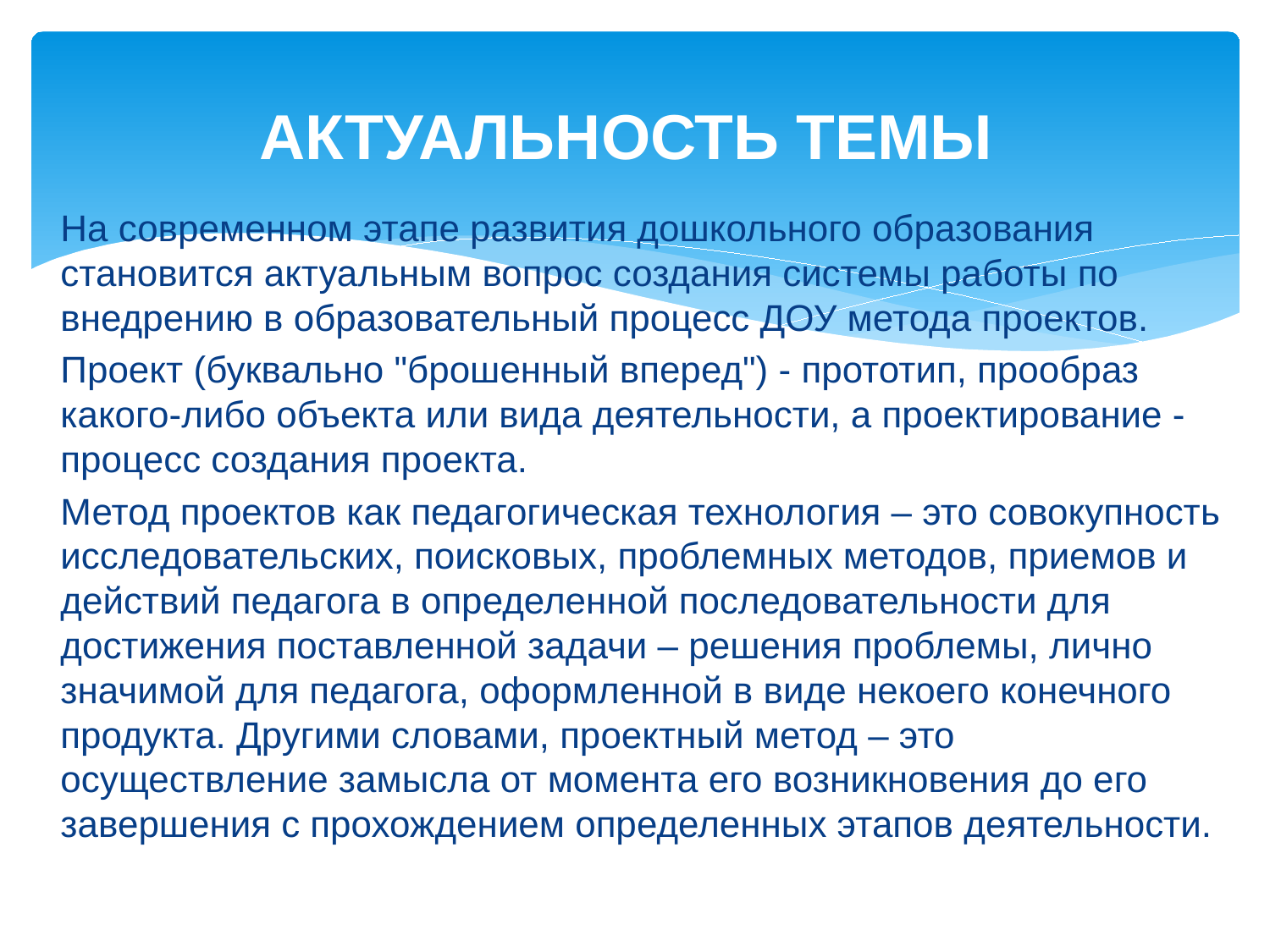

# АКТУАЛЬНОСТЬ ТЕМЫ
На современном этапе развития дошкольного образования становится актуальным вопрос создания системы работы по внедрению в образовательный процесс ДОУ метода проектов.
Проект (буквально "брошенный вперед") - прототип, прообраз какого-либо объекта или вида деятельности, а проектирование - процесс создания проекта.
Метод проектов как педагогическая технология – это совокупность исследовательских, поисковых, проблемных методов, приемов и действий педагога в определенной последовательности для достижения поставленной задачи – решения проблемы, лично значимой для педагога, оформленной в виде некоего конечного продукта. Другими словами, проектный метод – это осуществление замысла от момента его возникновения до его завершения с прохождением определенных этапов деятельности.